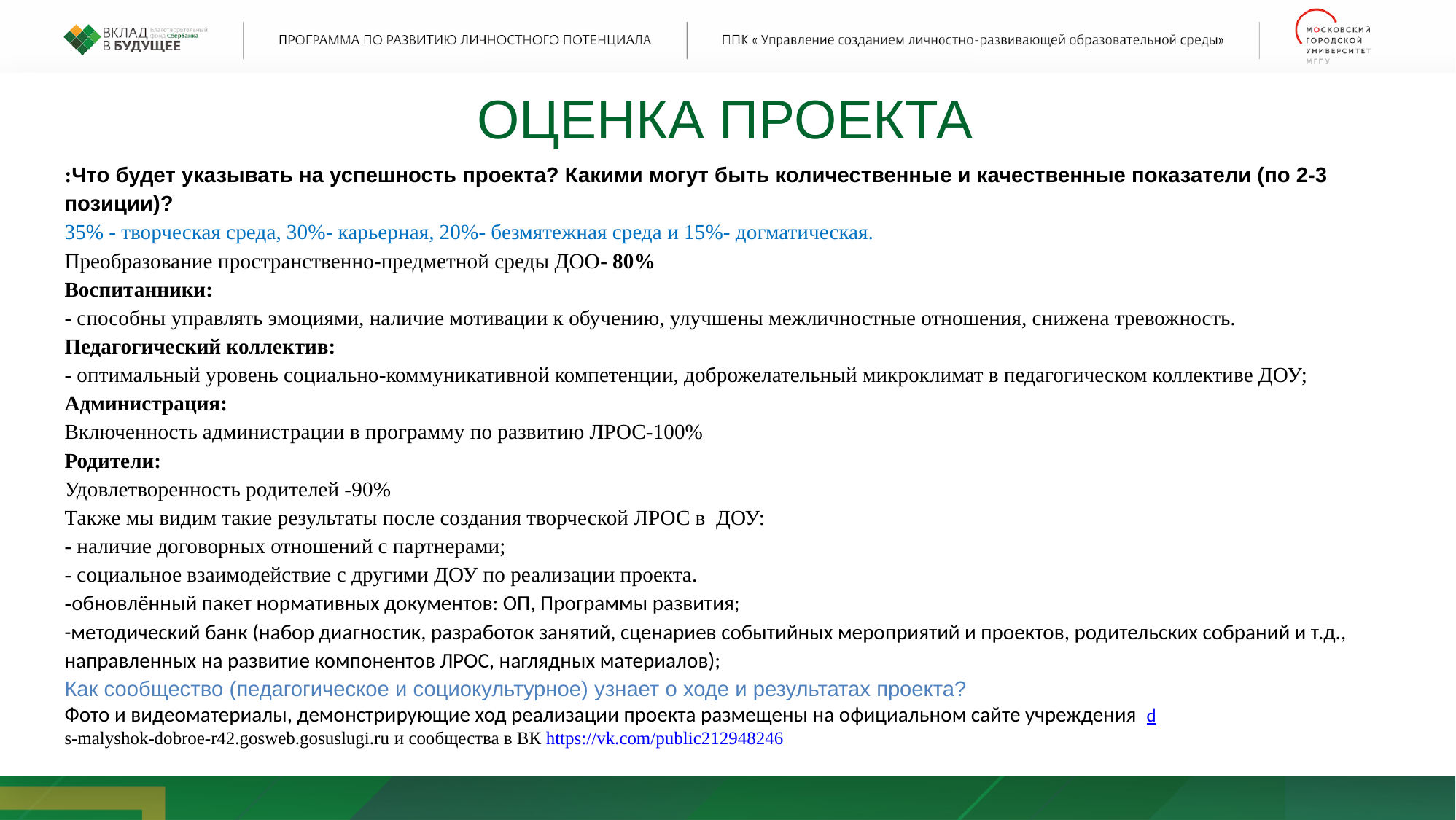

оценка ПРОЕКТА
:Что будет указывать на успешность проекта? Какими могут быть количественные и качественные показатели (по 2-3 позиции)?
35% - творческая среда, 30%- карьерная, 20%- безмятежная среда и 15%- догматическая.
Преобразование пространственно-предметной среды ДОО- 80%
Воспитанники:
- способны управлять эмоциями, наличие мотивации к обучению, улучшены межличностные отношения, снижена тревожность.
Педагогический коллектив:
- оптимальный уровень социально-коммуникативной компетенции, доброжелательный микроклимат в педагогическом коллективе ДОУ;
Администрация:
Включенность администрации в программу по развитию ЛРОС-100%
Родители:
Удовлетворенность родителей -90%
Также мы видим такие результаты после создания творческой ЛРОС в  ДОУ:
- наличие договорных отношений с партнерами;
- социальное взаимодействие с другими ДОУ по реализации проекта.
-обновлённый пакет нормативных документов: ОП, Программы развития;
-методический банк (набор диагностик, разработок занятий, сценариев событийных мероприятий и проектов, родительских собраний и т.д., направленных на развитие компонентов ЛРОС, наглядных материалов);
Как сообщество (педагогическое и социокультурное) узнает о ходе и результатах проекта?
Фото и видеоматериалы, демонстрирующие ход реализации проекта размещены на официальном сайте учреждения  ds-malyshok-dobroe-r42.gosweb.gosuslugi.ru и сообщества в ВК https://vk.com/public212948246